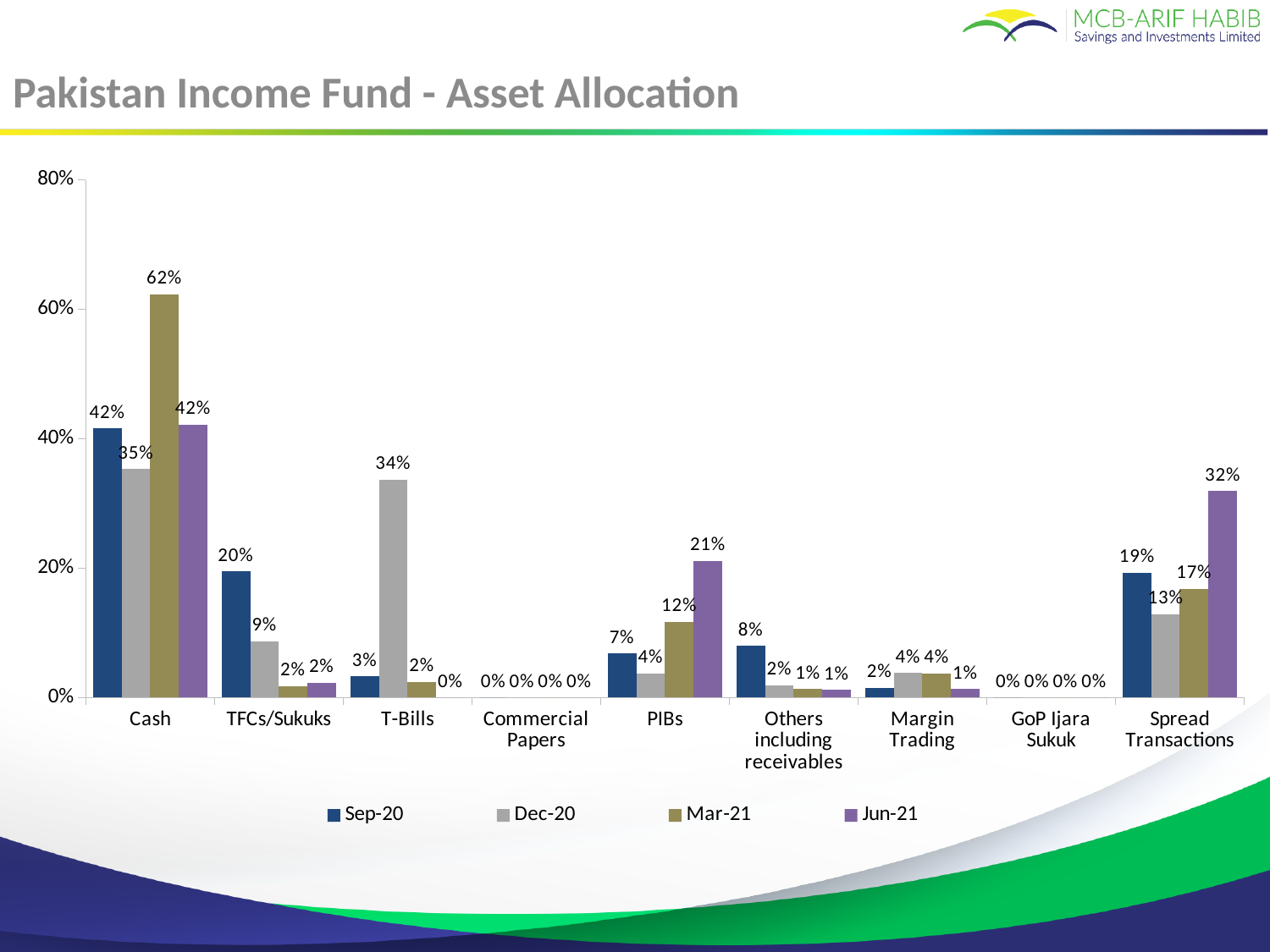

Pakistan Income Fund - Asset Allocation

### Chart

| Category | Sep-20 | Dec-20 | Mar-21 | Jun-21 |
|---|---|---|---|---|
| Cash | 0.416 | 0.353 | 0.623 | 0.422 |
| TFCs/Sukuks | 0.195 | 0.087 | 0.018 | 0.023 |
| T-Bills | 0.033 | 0.337 | 0.024 | 0.0 |
| Commercial Papers | 0.0 | 0.0 | 0.0 | 0.0 |
| PIBs | 0.068 | 0.037 | 0.117 | 0.211 |
| Others including receivables | 0.08 | 0.019 | 0.013 | 0.012 |
| Margin Trading | 0.015 | 0.038 | 0.037 | 0.013 |
| GoP Ijara Sukuk | 0.0 | 0.0 | 0.0 | 0.0 |
| Spread Transactions | 0.193 | 0.129 | 0.168 | 0.319 |